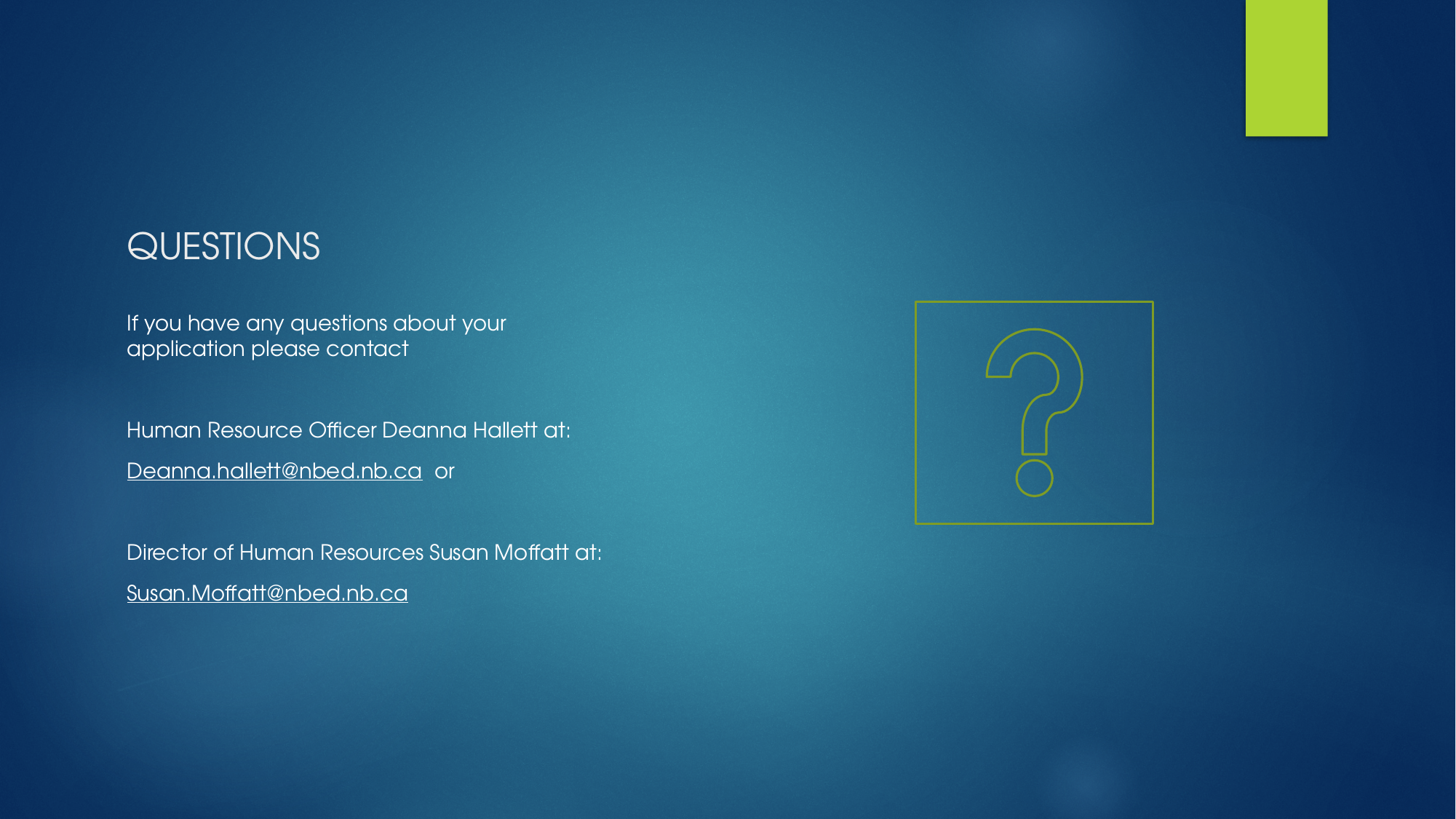

# QUESTIONS

If you have any questions about your application please contact

Human Resource Officer Deanna Hallett at:
Deanna.hallett@nbed.nb.ca  or

Director of Human Resources Susan Moffatt at:
Susan.Moffatt@nbed.nb.ca